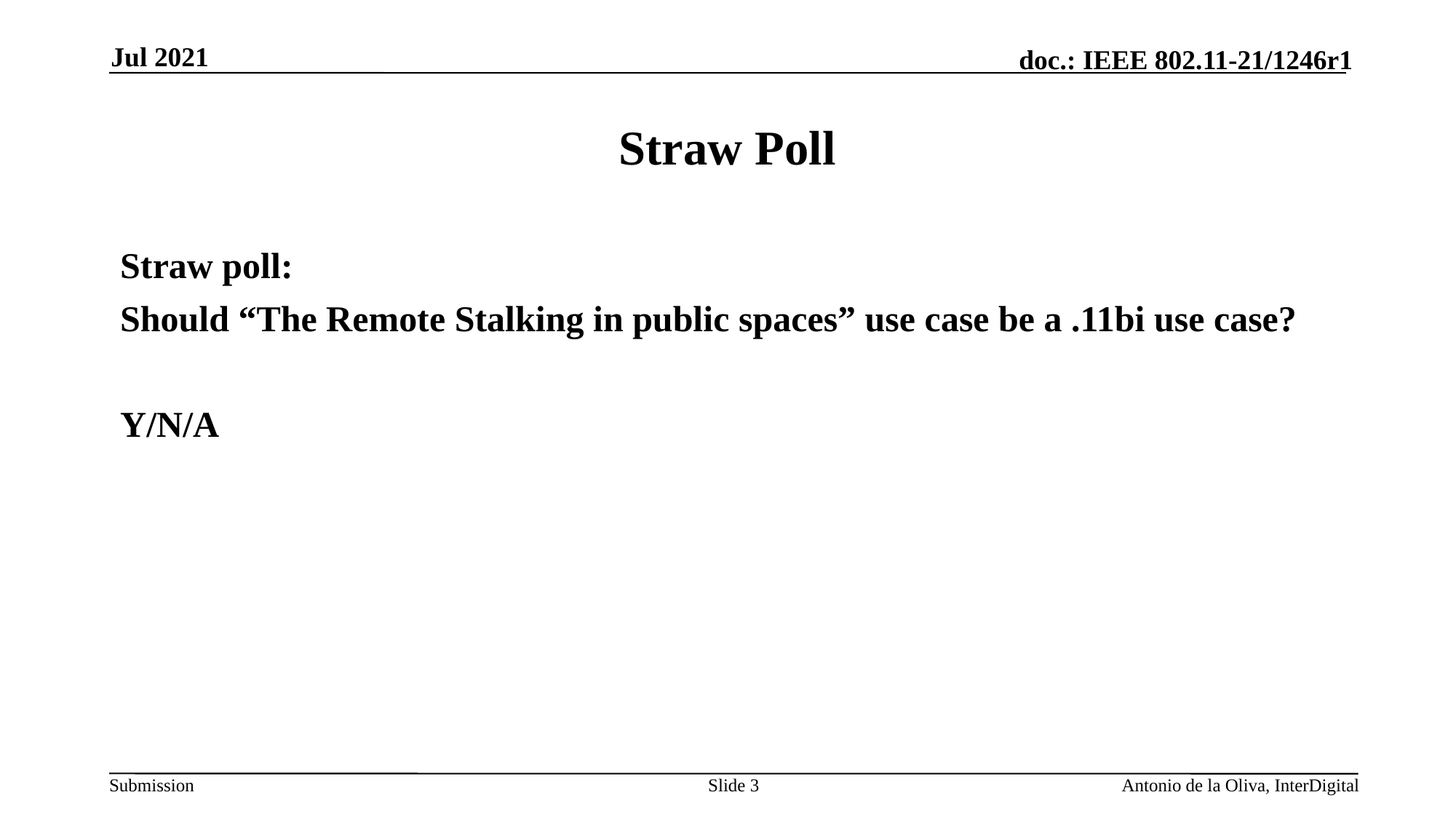

Jul 2021
# Straw Poll
Straw poll:
Should “The Remote Stalking in public spaces” use case be a .11bi use case?

Y/N/A
Slide 3
Antonio de la Oliva, InterDigital